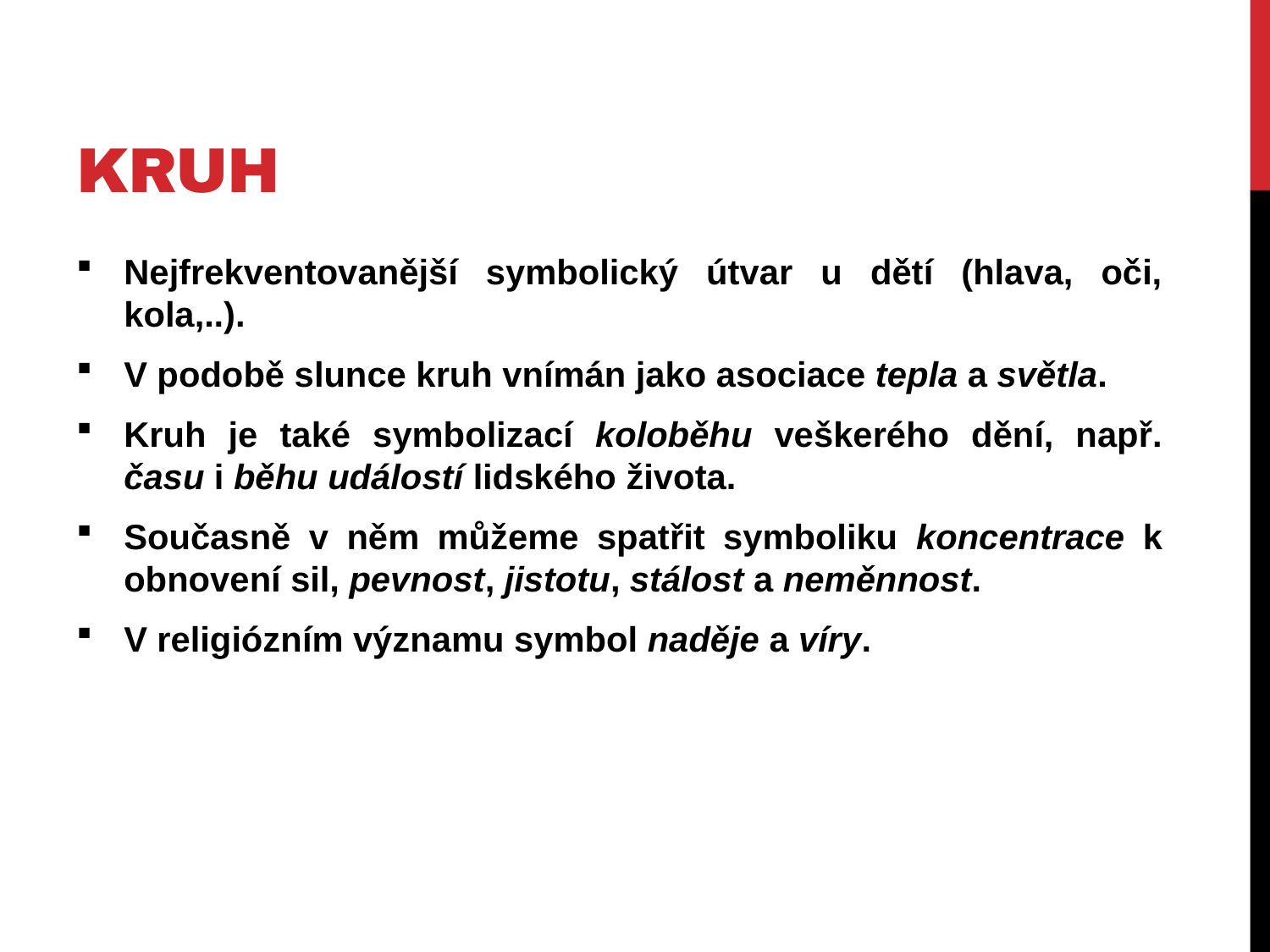

# kruh
Nejfrekventovanější symbolický útvar u dětí (hlava, oči, kola,..).
V podobě slunce kruh vnímán jako asociace tepla a světla.
Kruh je také symbolizací koloběhu veškerého dění, např. času i běhu událostí lidského života.
Současně v něm můžeme spatřit symboliku koncentrace k obnovení sil, pevnost, jistotu, stálost a neměnnost.
V religiózním významu symbol naděje a víry.